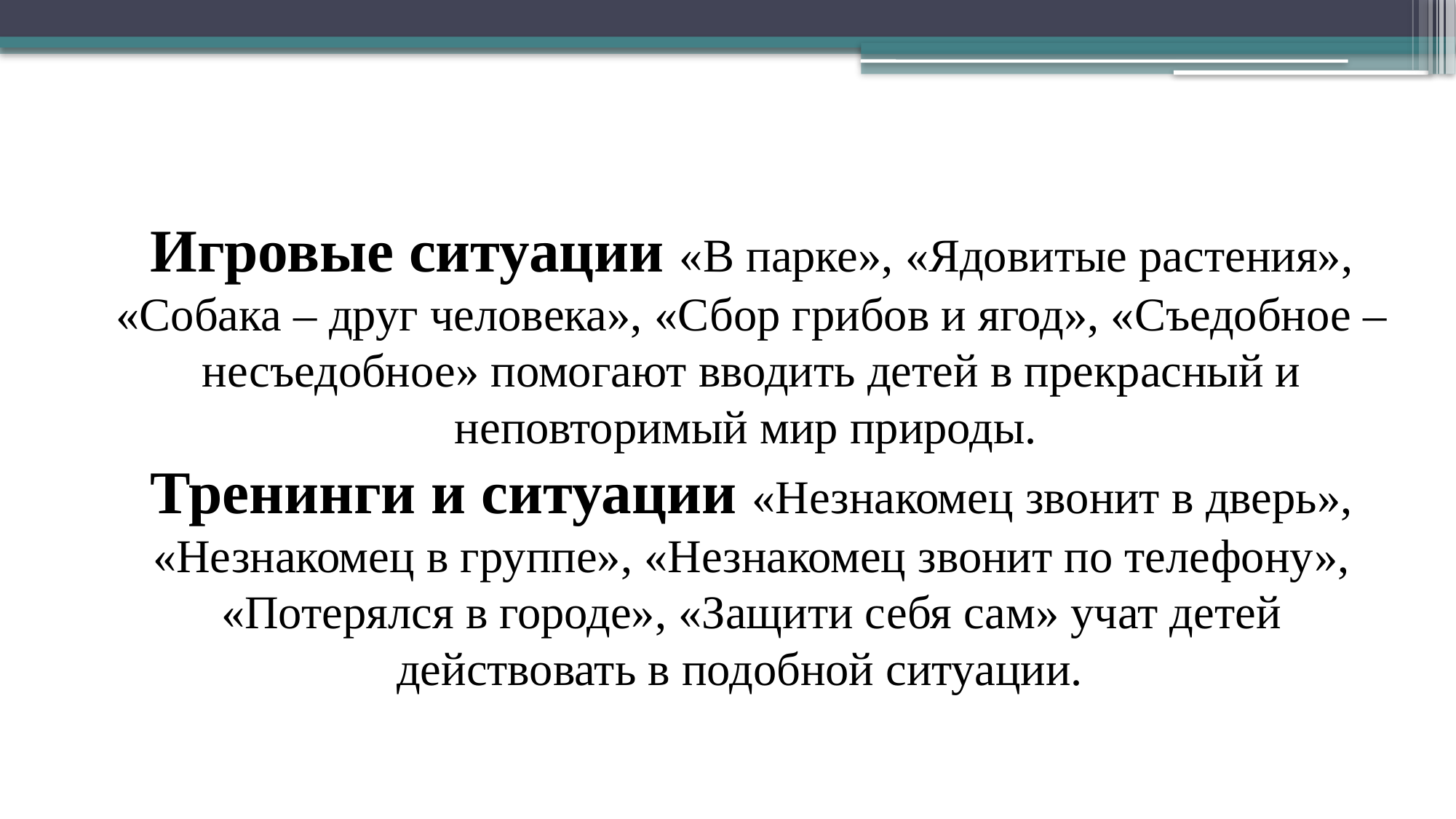

# Игровые ситуации «В парке», «Ядовитые растения», «Собака – друг человека», «Сбор грибов и ягод», «Съедобное – несъедобное» помогают вводить детей в прекрасный и неповторимый мир природы. Тренинги и ситуации «Незнакомец звонит в дверь», «Незнакомец в группе», «Незнакомец звонит по телефону», «Потерялся в городе», «Защити себя сам» учат детей действовать в подобной ситуации.